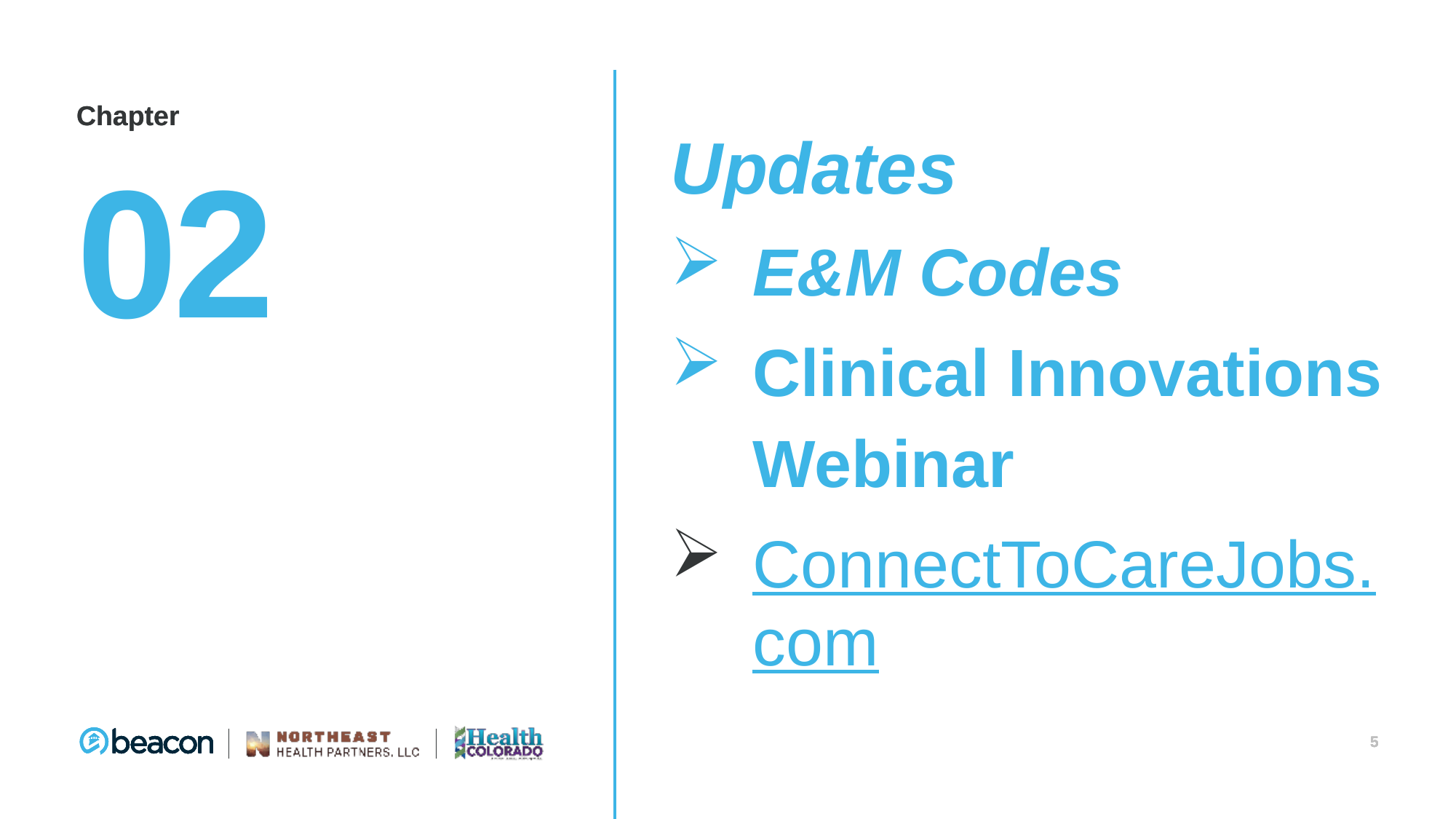

Updates
E&M Codes
Clinical Innovations Webinar
ConnectToCareJobs.com

02